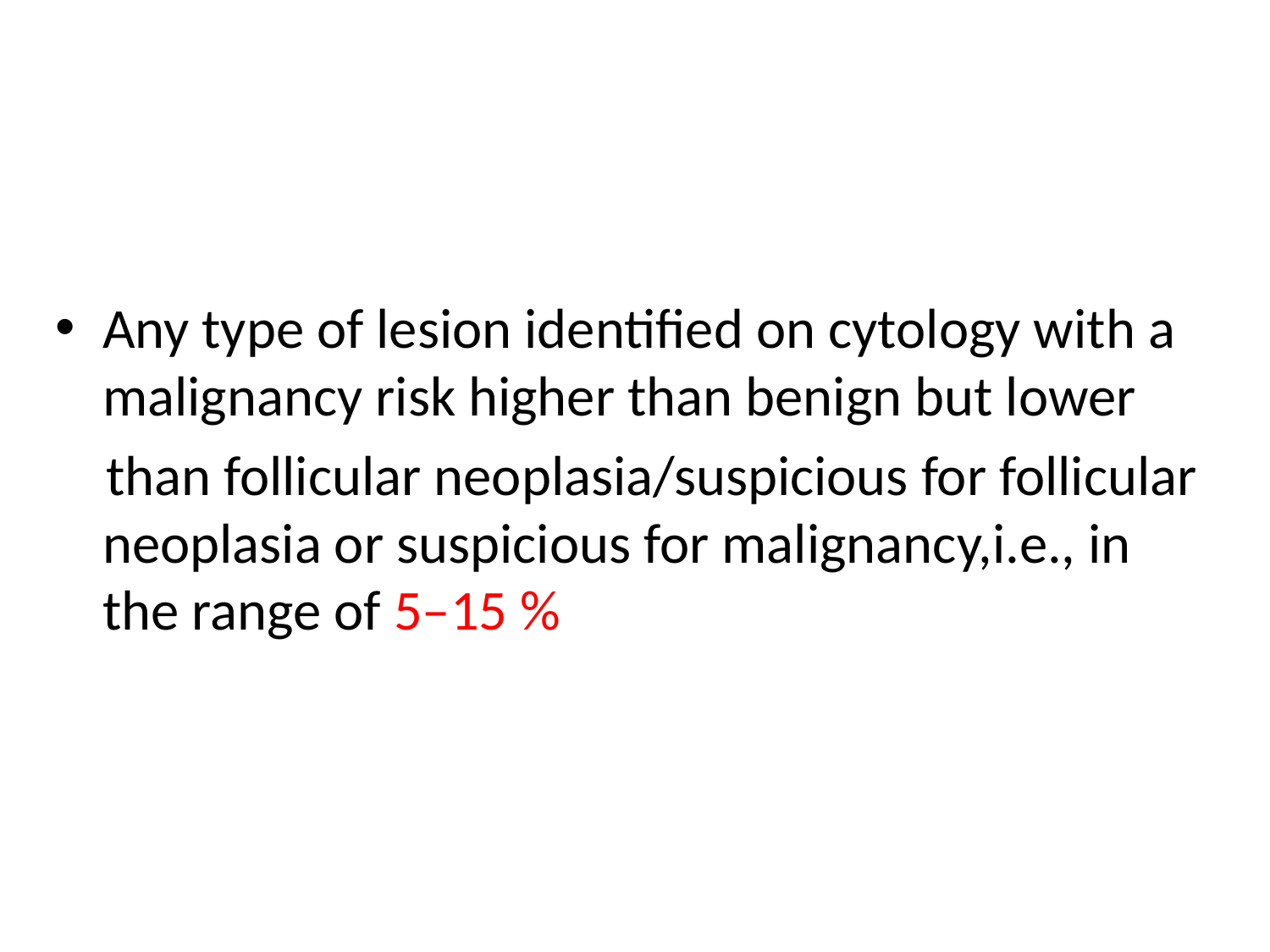

#
Any type of lesion identified on cytology with a malignancy risk higher than benign but lower
    than follicular neoplasia/suspicious for follicular neoplasia or suspicious for malignancy,i.e., in the range of 5–15 %